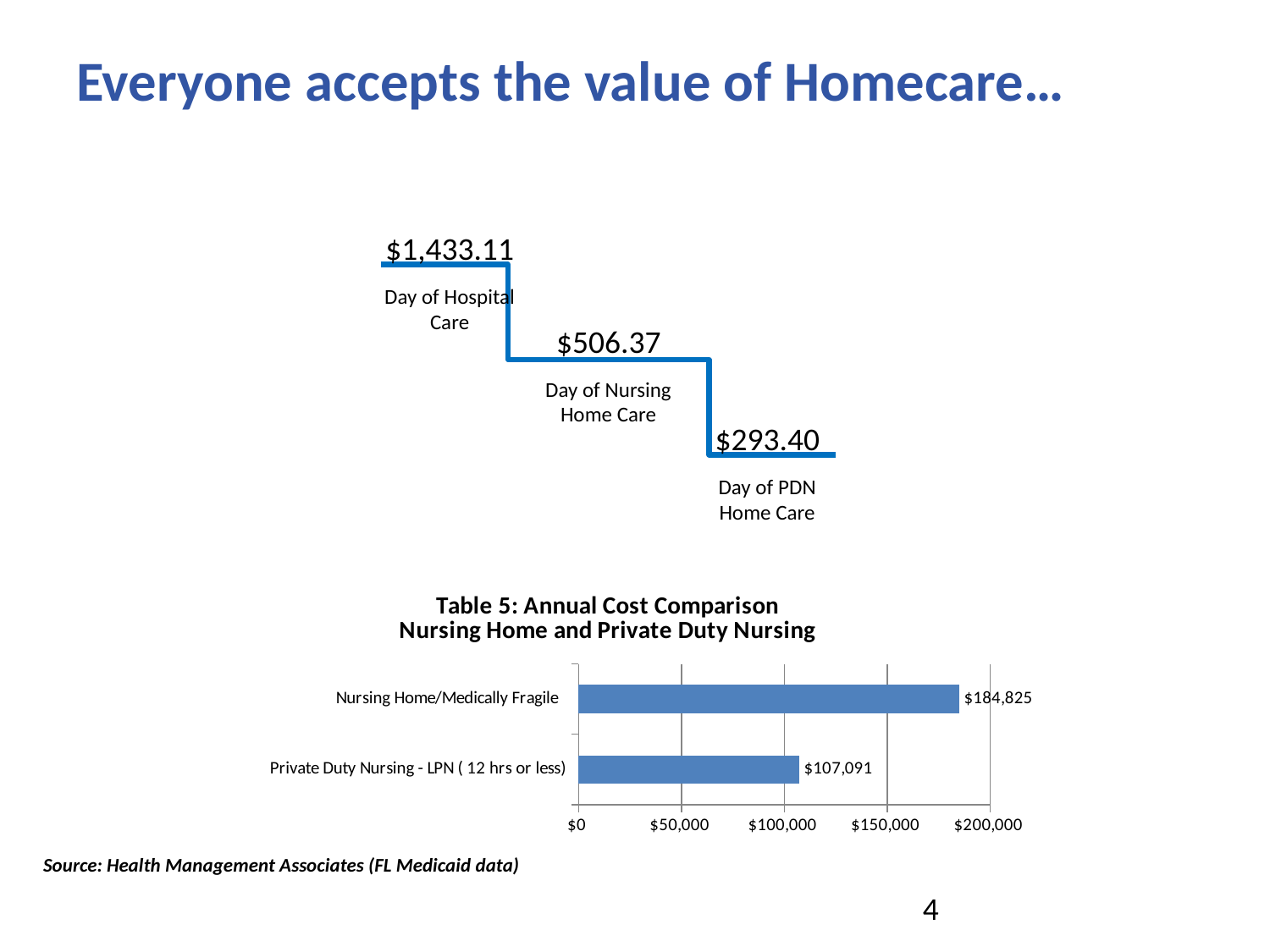

# Everyone accepts the value of Homecare…
$1,433.11
Day of Hospital Care
$506.37
Day of Nursing Home Care
$293.40
Day of PDN Home Care

### Chart: Table 5: Annual Cost Comparison
Nursing Home and Private Duty Nursing

| Category | Annual Cost |
|---|---|
| Private Duty Nursing - LPN ( 12 hrs or less) | 107090.99999999999 |
| Nursing Home/Medically Fragile   | 184825.05 |
Source: Health Management Associates (FL Medicaid data)
4